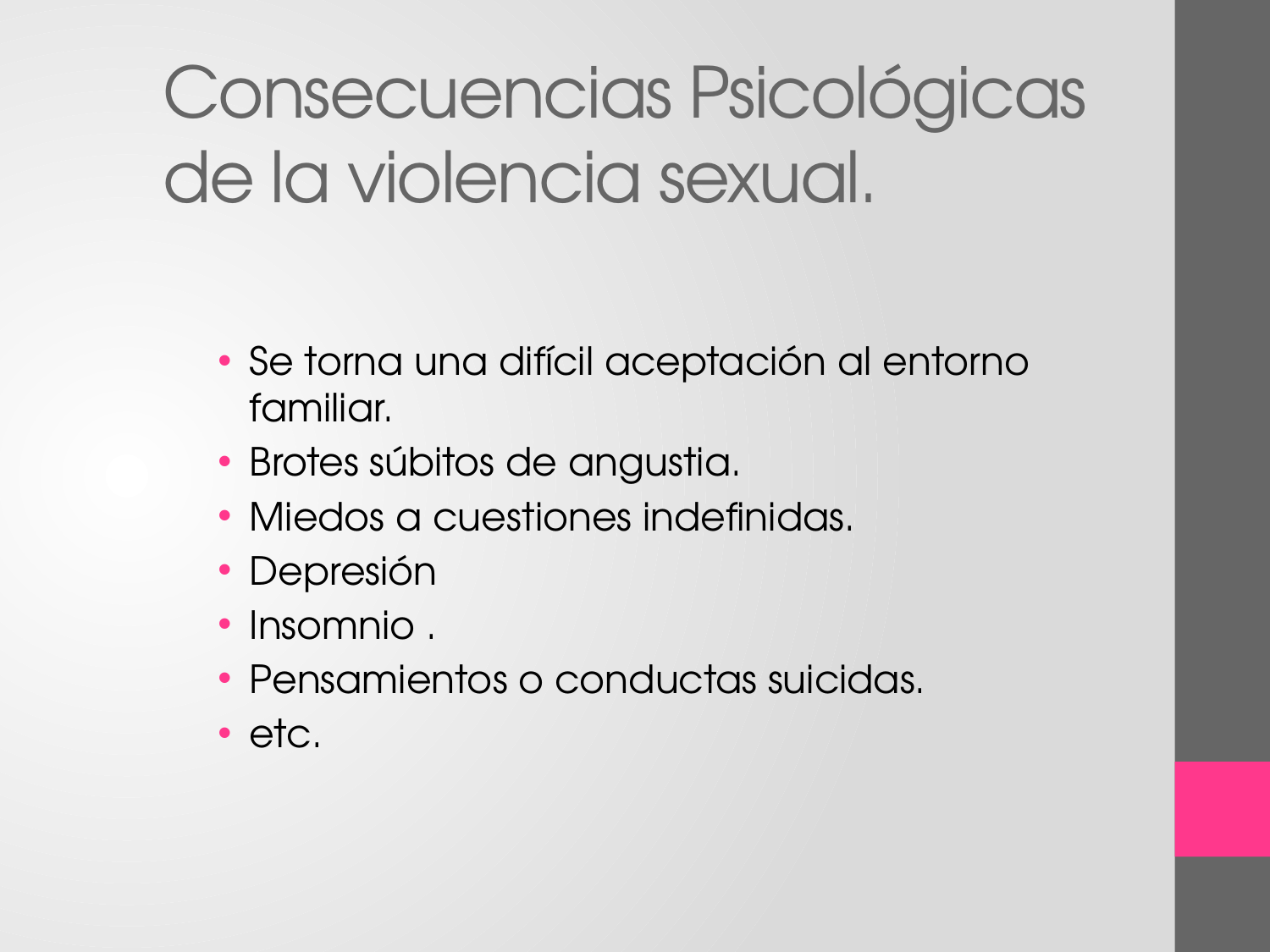

# Consecuencias Psicológicas de la violencia sexual.

Se torna una difícil aceptación al entorno familiar.
Brotes súbitos de angustia.
Miedos a cuestiones indefinidas.
Depresión
Insomnio .
Pensamientos o conductas suicidas.
etc.